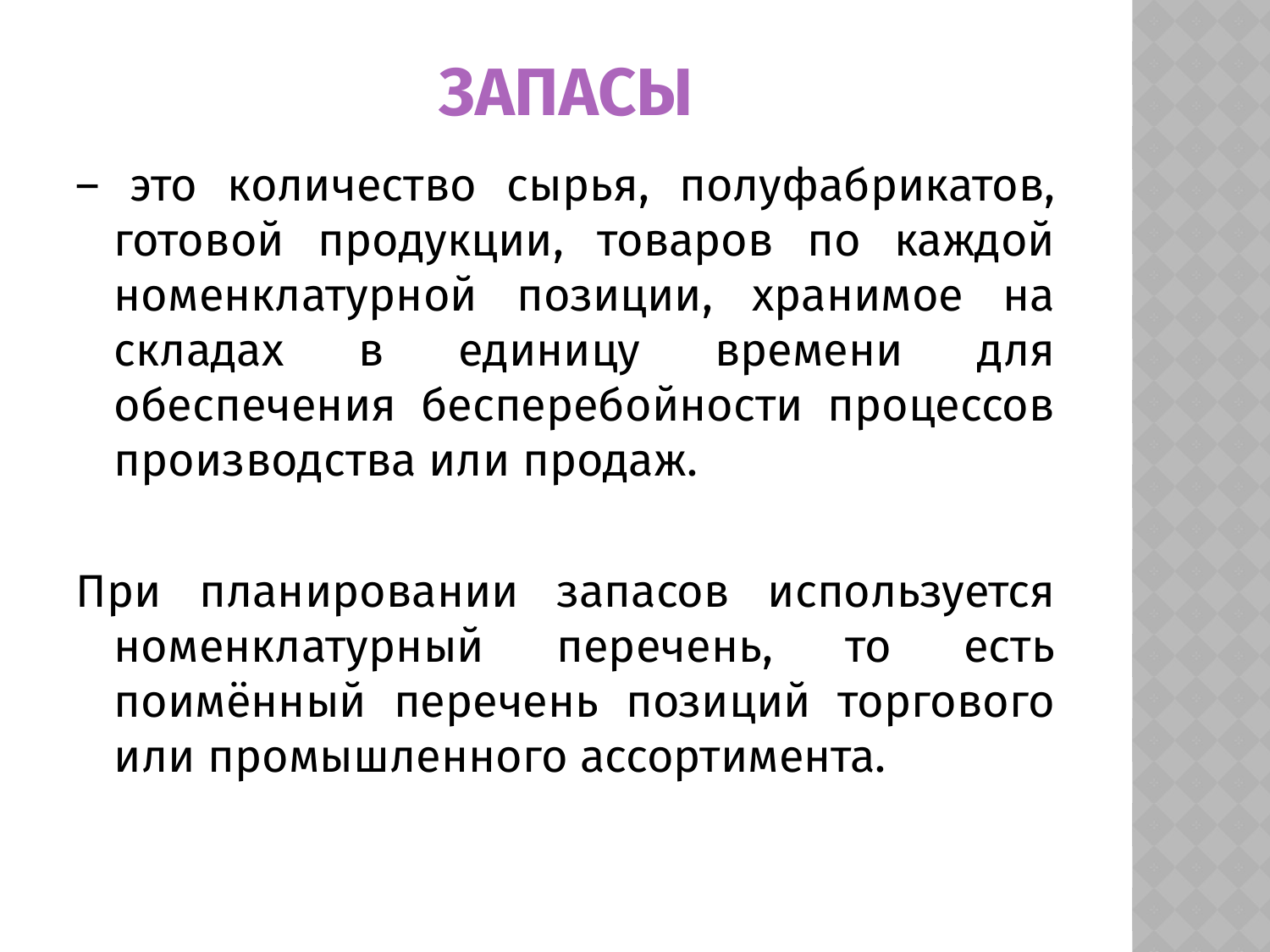

# Запасы
– это количество сырья, полуфабрикатов, готовой продукции, товаров по каждой номенклатурной позиции, хранимое на складах в единицу времени для обеспечения бесперебойности процессов производства или продаж.

При планировании запасов используется номенклатурный перечень, то есть поимённый перечень позиций торгового или промышленного ассортимента.